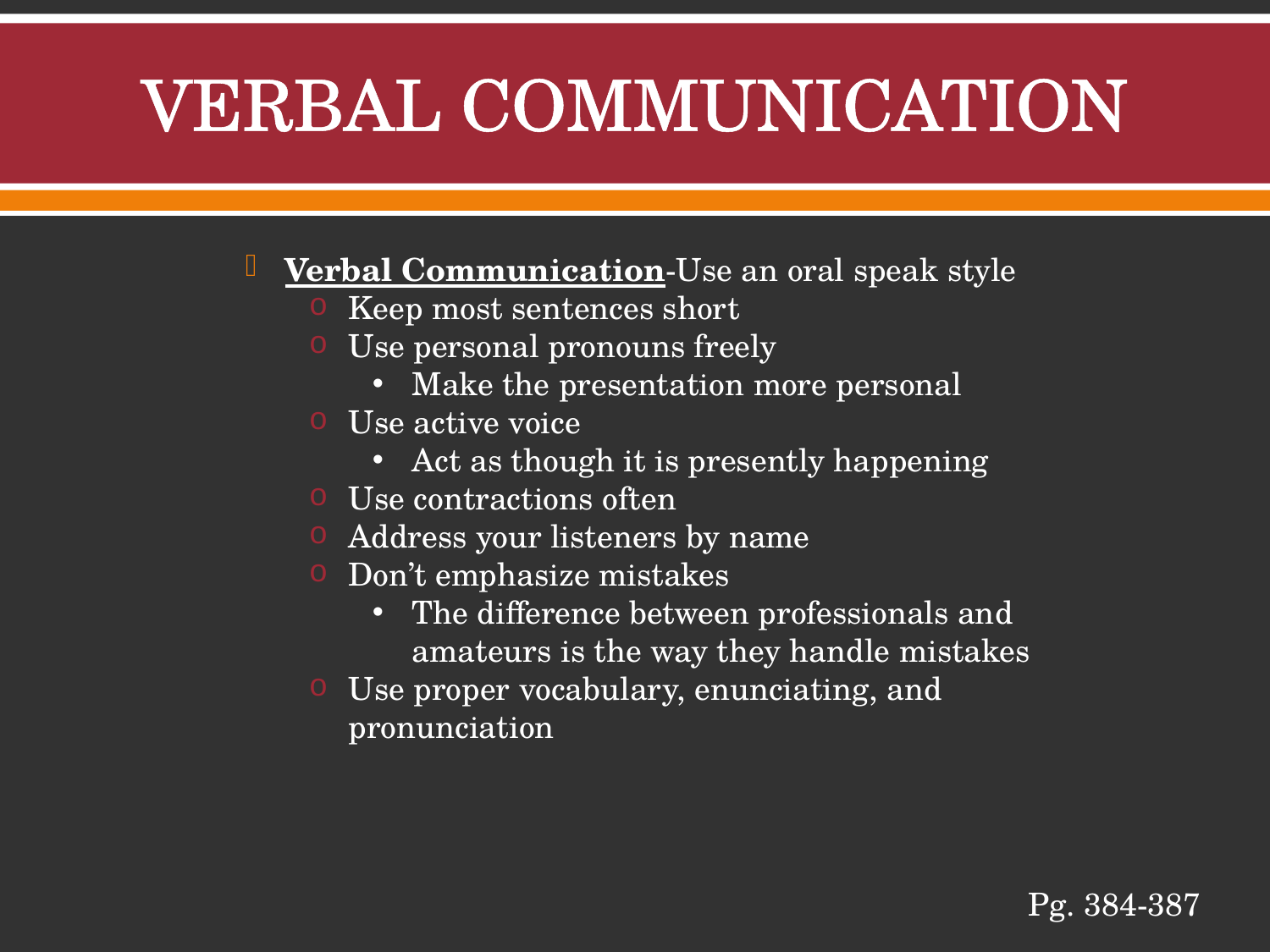

# VERBAL COMMUNICATION
Verbal Communication-Use an oral speak style
Keep most sentences short
Use personal pronouns freely
Make the presentation more personal
Use active voice
Act as though it is presently happening
Use contractions often
Address your listeners by name
Don’t emphasize mistakes
The difference between professionals and amateurs is the way they handle mistakes
Use proper vocabulary, enunciating, and pronunciation

Pg. 384-387